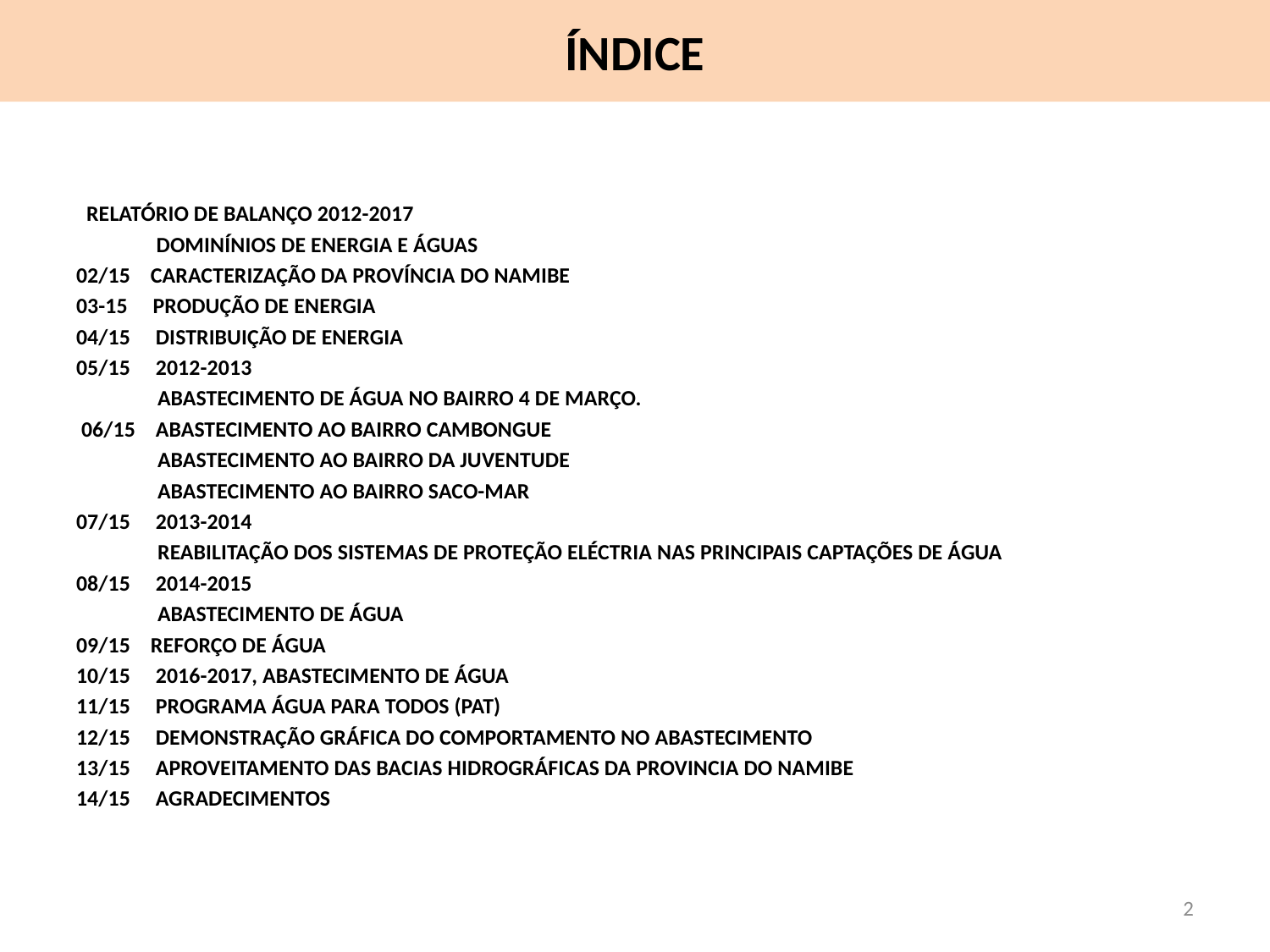

# ÍNDICE
  RELATÓRIO DE BALANÇO 2012-2017
	     DOMINÍNIOS DE ENERGIA E ÁGUAS
02/15    CARACTERIZAÇÃO DA PROVÍNCIA DO NAMIBE
03-15     PRODUÇÃO DE ENERGIA
04/15     DISTRIBUIÇÃO DE ENERGIA
05/15     2012-2013
                ABASTECIMENTO DE ÁGUA NO BAIRRO 4 DE MARÇO.
 06/15    ABASTECIMENTO AO BAIRRO CAMBONGUE
                ABASTECIMENTO AO BAIRRO DA JUVENTUDE
                ABASTECIMENTO AO BAIRRO SACO-MAR
07/15     2013-2014
                REABILITAÇÃO DOS SISTEMAS DE PROTEÇÃO ELÉCTRIA NAS PRINCIPAIS CAPTAÇÕES DE ÁGUA
08/15     2014-2015
                ABASTECIMENTO DE ÁGUA
09/15    REFORÇO DE ÁGUA
10/15     2016-2017, ABASTECIMENTO DE ÁGUA
11/15     PROGRAMA ÁGUA PARA TODOS (PAT)
12/15     DEMONSTRAÇÃO GRÁFICA DO COMPORTAMENTO NO ABASTECIMENTO
13/15     APROVEITAMENTO DAS BACIAS HIDROGRÁFICAS DA PROVINCIA DO NAMIBE
14/15     AGRADECIMENTOS

2